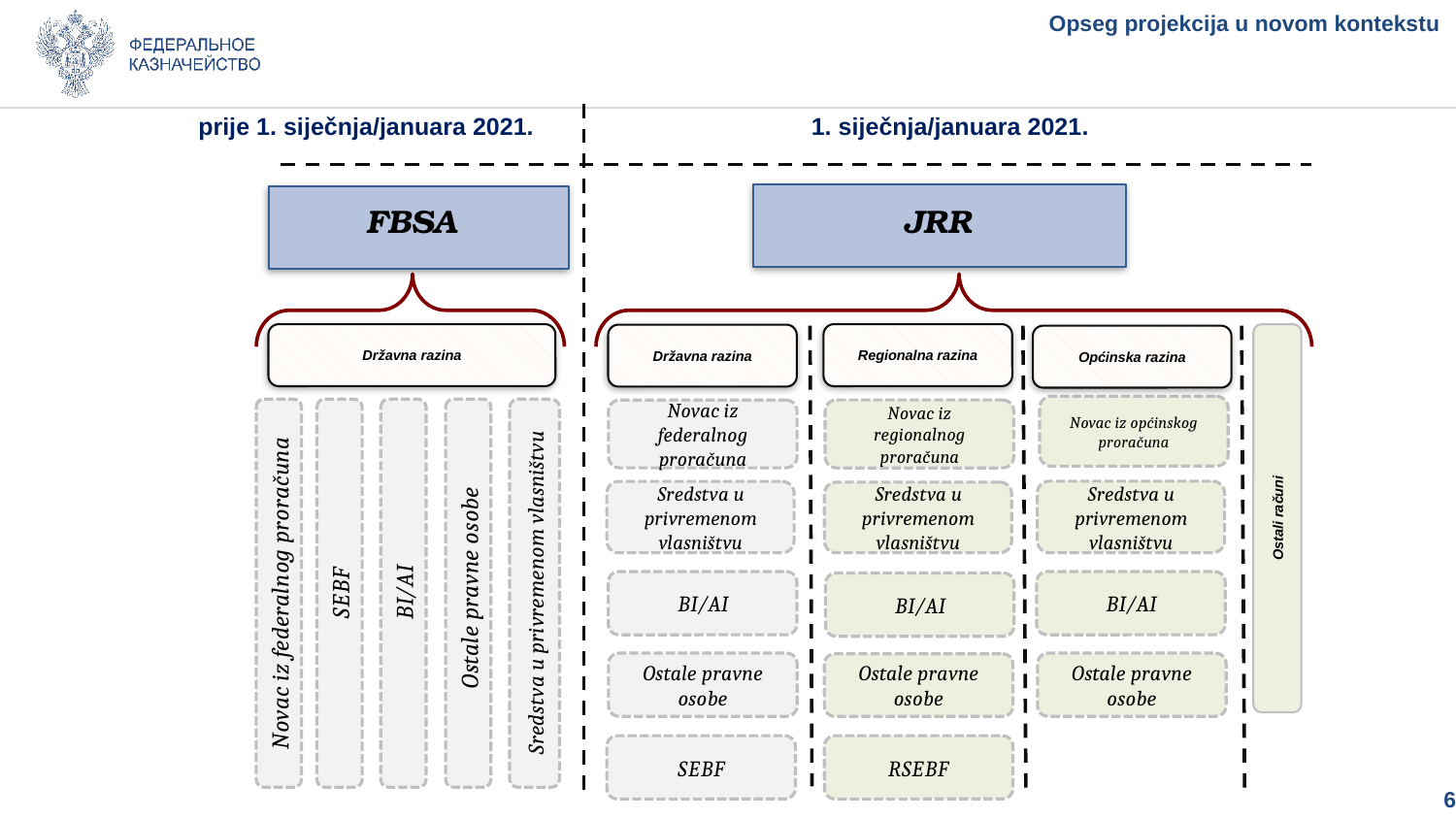

# Opseg projekcija u novom kontekstu
1. siječnja/januara 2021.
prije 1. siječnja/januara 2021.

FBSA
JRR
Državna razina
Ostali računi
Regionalna razina
Državna razina
Općinska razina
Novac iz općinskog proračuna
Novac iz regionalnog proračuna
Novac iz federalnog proračuna
Novac iz federalnog proračuna
SEBF
BI/AI
  Ostale pravne osobe
Sredstva u privremenom vlasništvu
Sredstva u privremenom vlasništvu
Sredstva u privremenom vlasništvu
Sredstva u privremenom vlasništvu
BI/AI
BI/AI
BI/AI
Ostale pravne osobe
Ostale pravne osobe
Ostale pravne osobe
SEBF
RSEBF
6